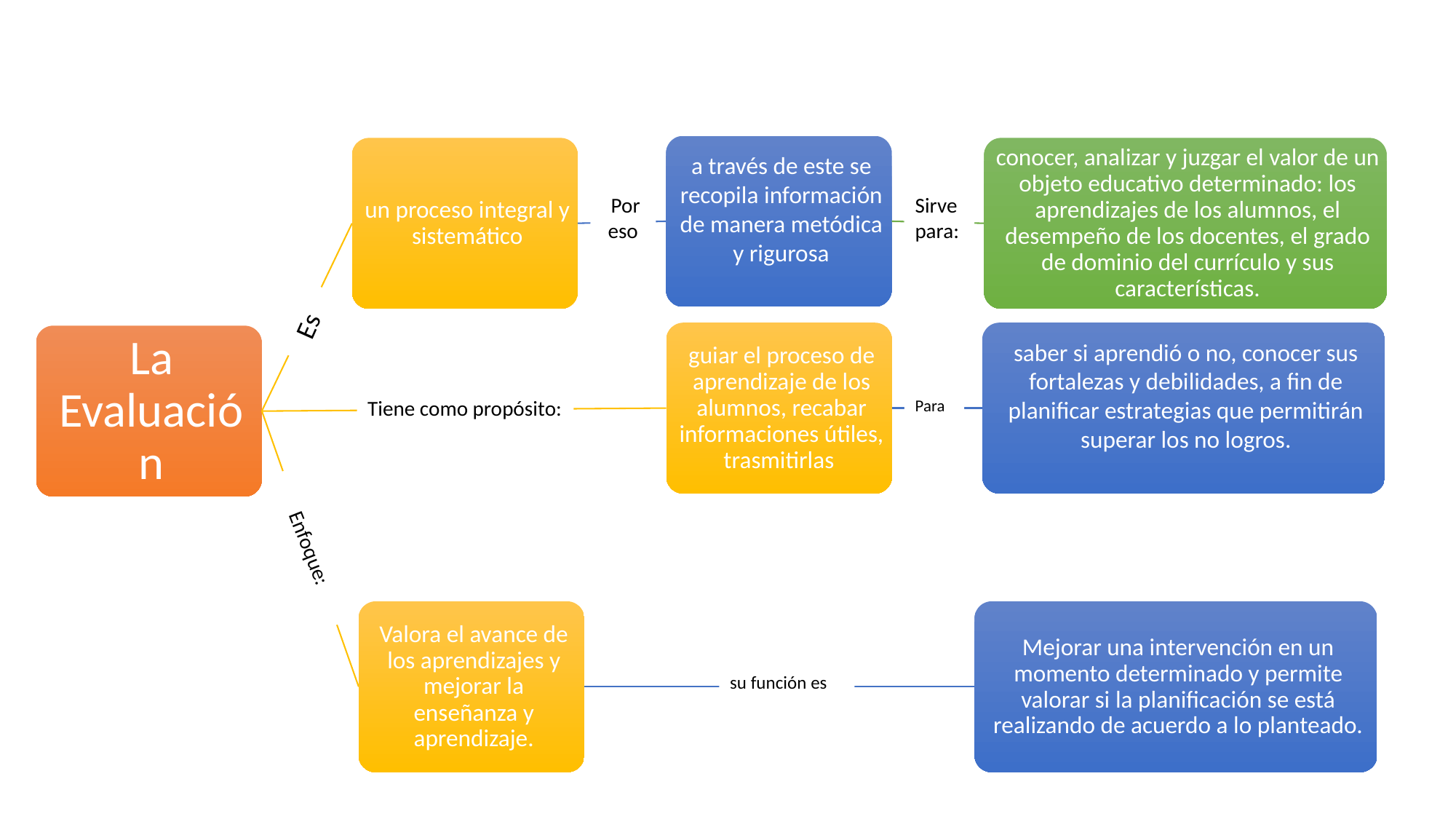

La Evaluación

un proceso integral y sistemático

a través de este se recopila información de manera metódica y rigurosa

conocer, analizar y juzgar el valor de un objeto educativo determinado: los aprendizajes de los alumnos, el desempeño de los docentes, el grado de dominio del currículo y sus características.

guiar el proceso de aprendizaje de los alumnos, recabar informaciones útiles, trasmitirlas

saber si aprendió o no, conocer sus fortalezas y debilidades, a fin de planificar estrategias que permitirán superar los no logros.

Valora el avance de los aprendizajes y mejorar la enseñanza y aprendizaje.

Mejorar una intervención en un momento determinado y permite valorar si la planificación se está realizando de acuerdo a lo planteado.
 Por eso
Sirve para:
Es
Tiene como propósito:
Para
Enfoque:
su función es